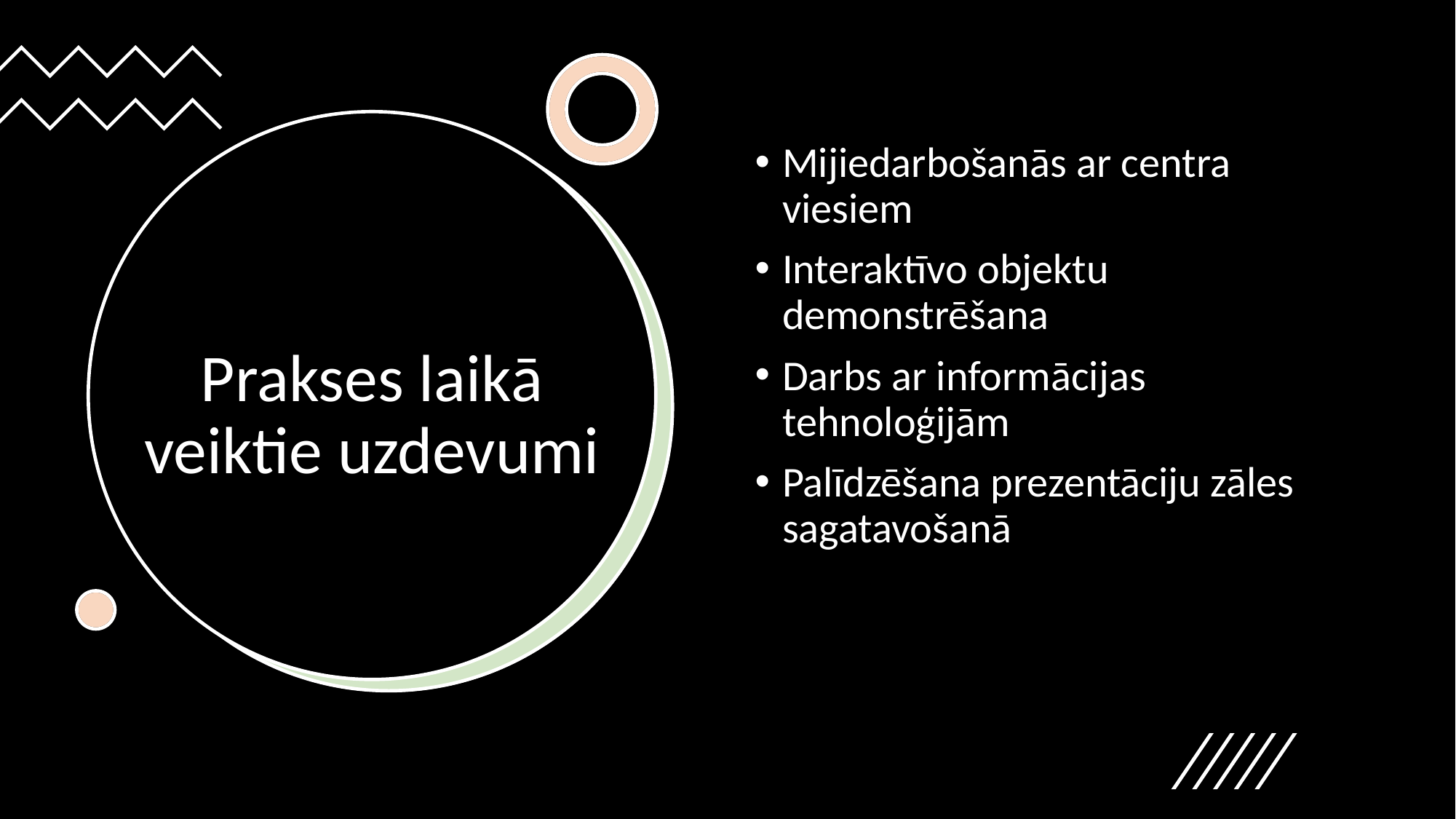

Mijiedarbošanās ar centra viesiem
Interaktīvo objektu demonstrēšana
Darbs ar informācijas tehnoloģijām
Palīdzēšana prezentāciju zāles sagatavošanā
# Prakses laikā veiktie uzdevumi